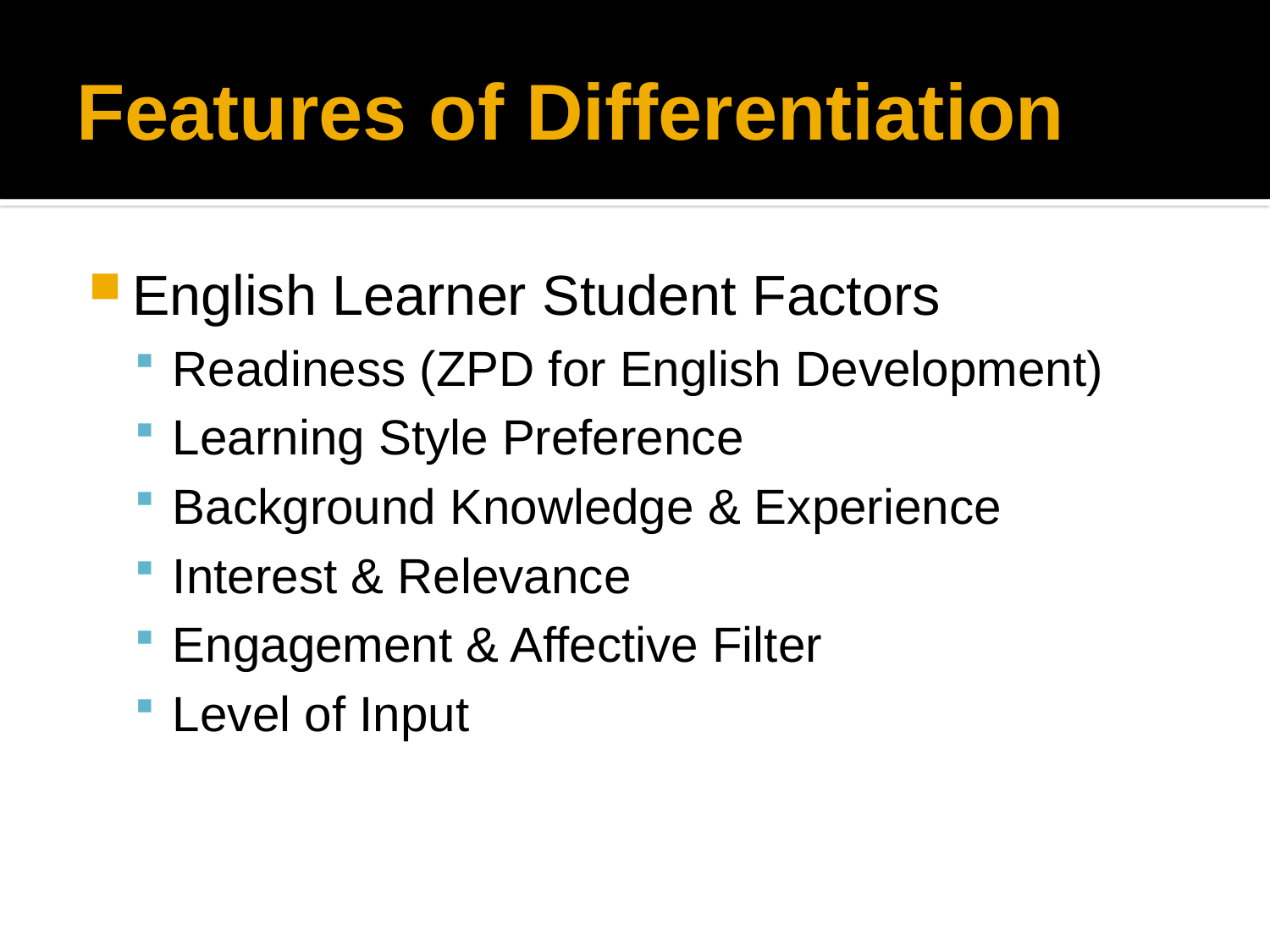

# Features of Differentiation
English Learner Student Factors
Readiness (ZPD for English Development)
Learning Style Preference
Background Knowledge & Experience
Interest & Relevance
Engagement & Affective Filter
Level of Input